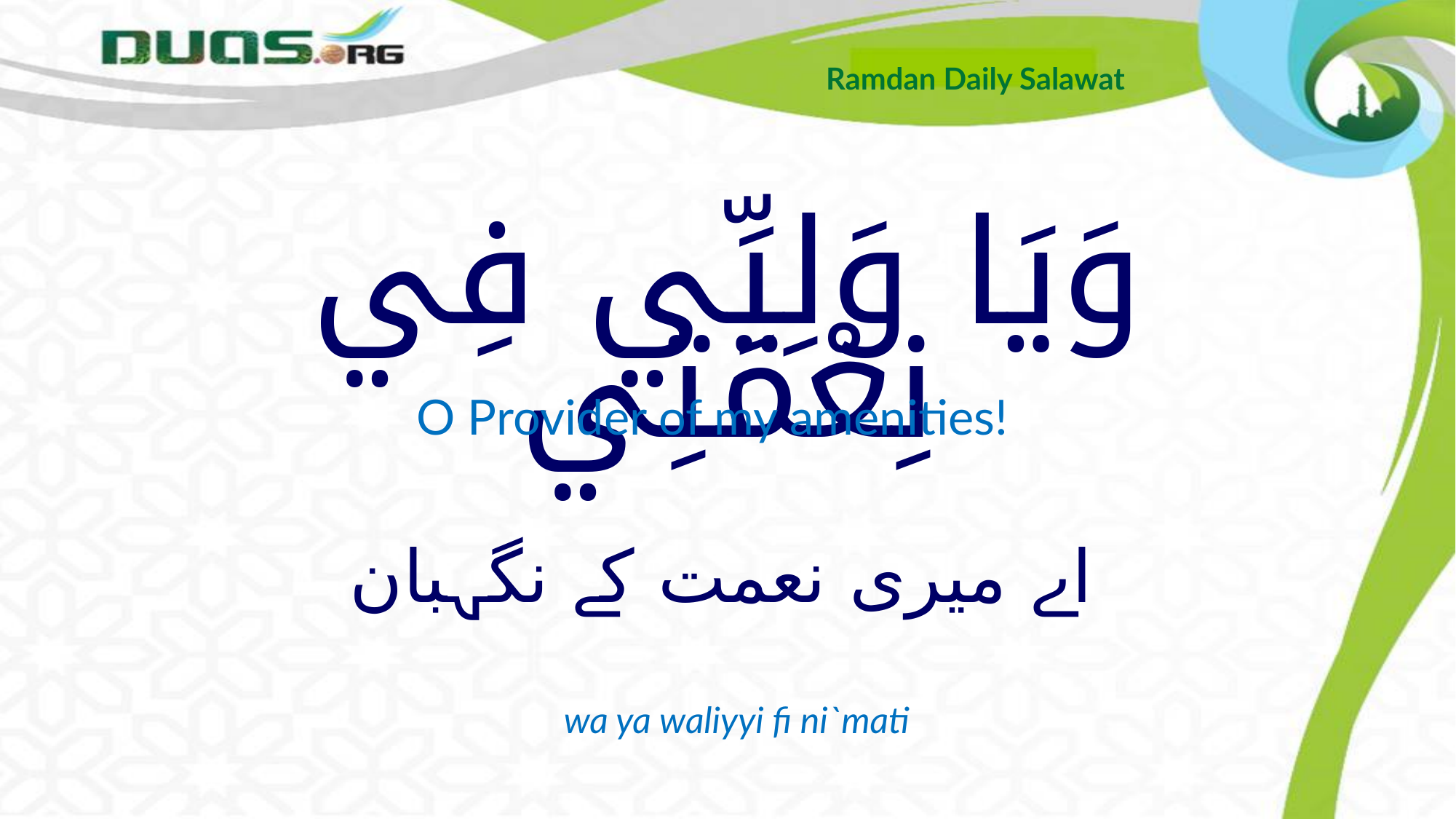

Ramdan Daily Salawat

# وَيَا وَلِيِّي فِي نِعْمَتِي
O Provider of my amenities!

اے میری نعمت کے نگہبان
wa ya waliyyi fi ni`mati